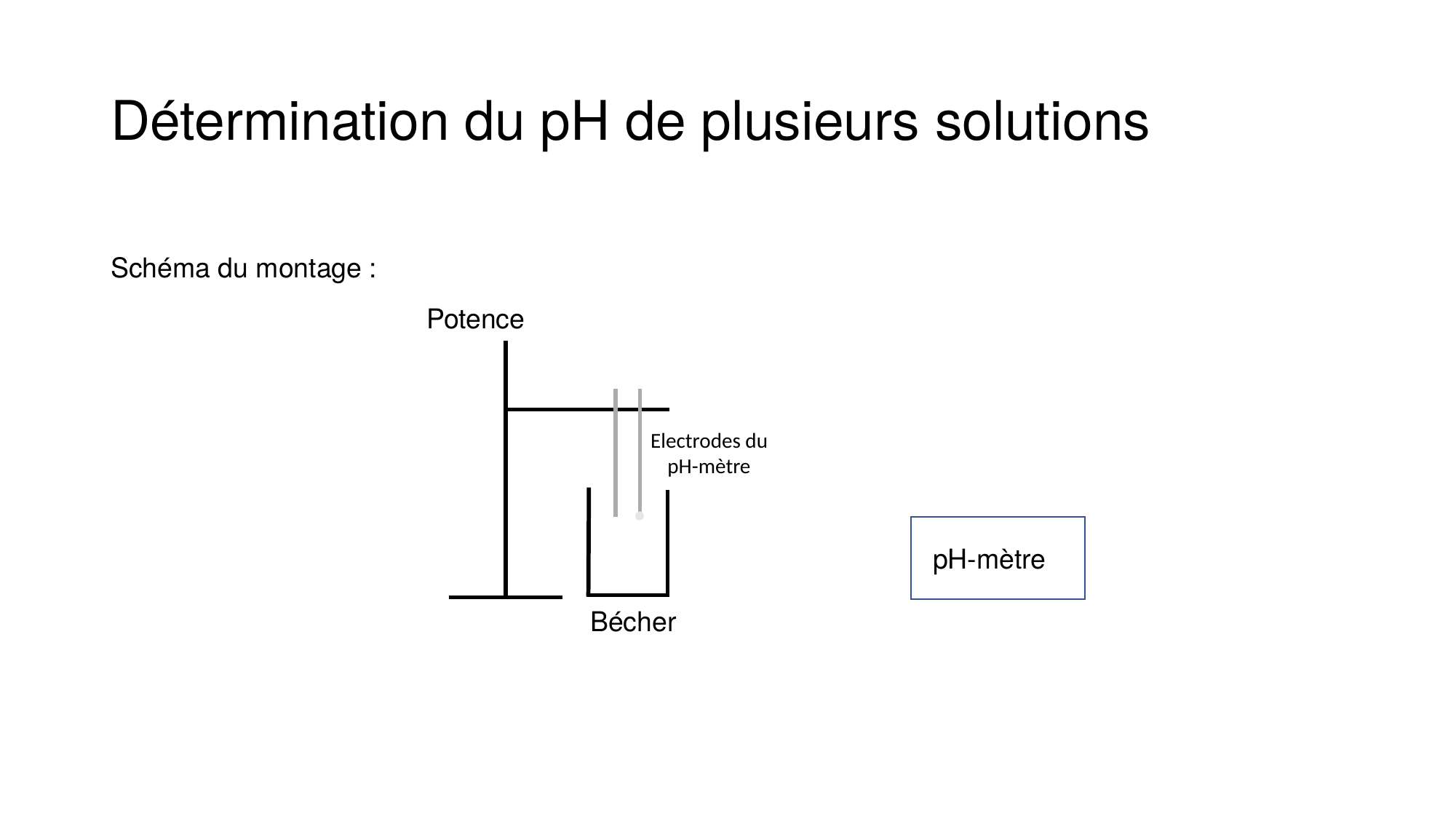

# Détermination du pH de plusieurs solutions
Schéma du montage :
Potence
Electrodes du pH-mètre

pH-mètre
Bécher